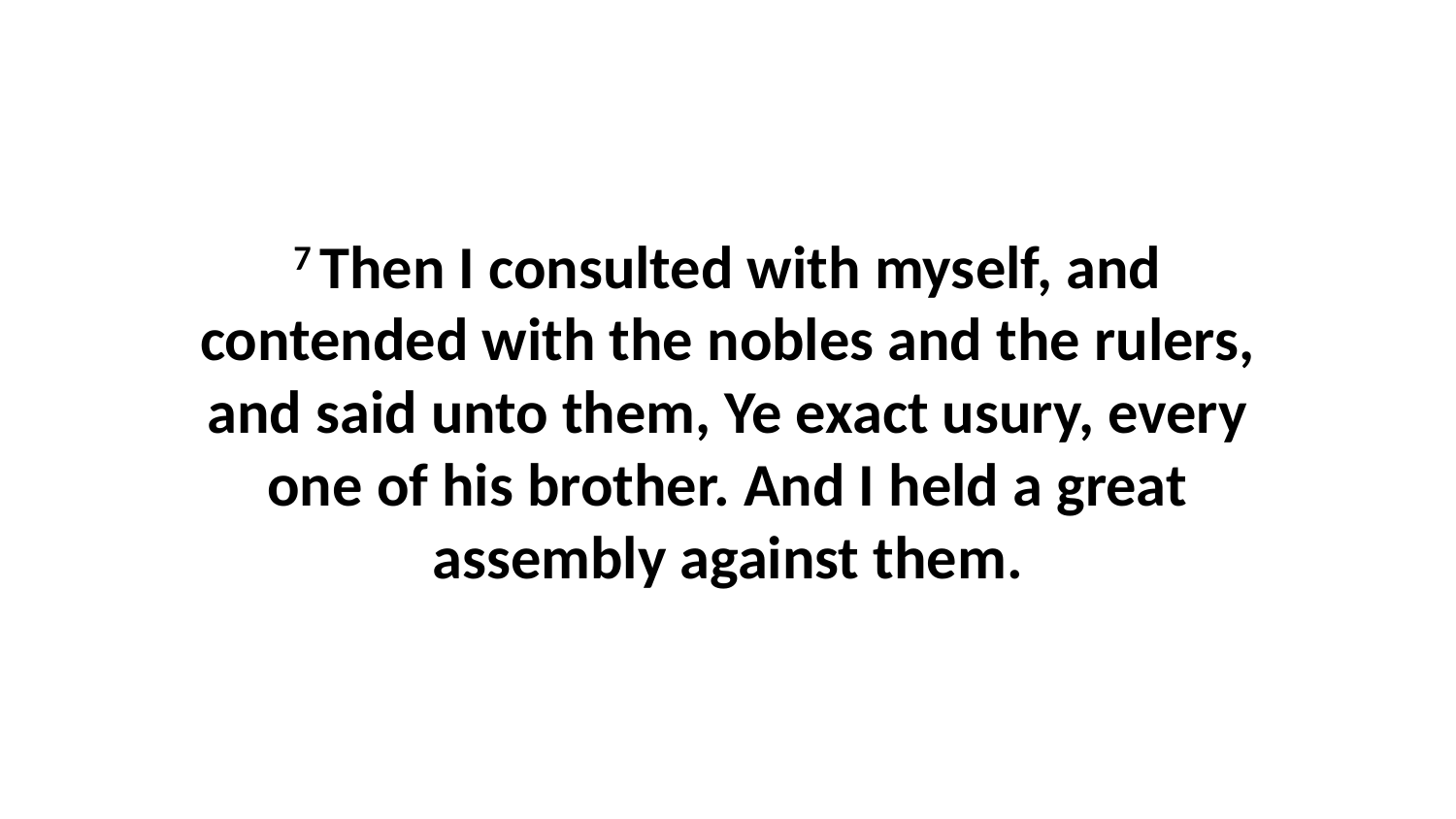

7 Then I consulted with myself, and contended with the nobles and the rulers, and said unto them, Ye exact usury, every one of his brother. And I held a great assembly against them.